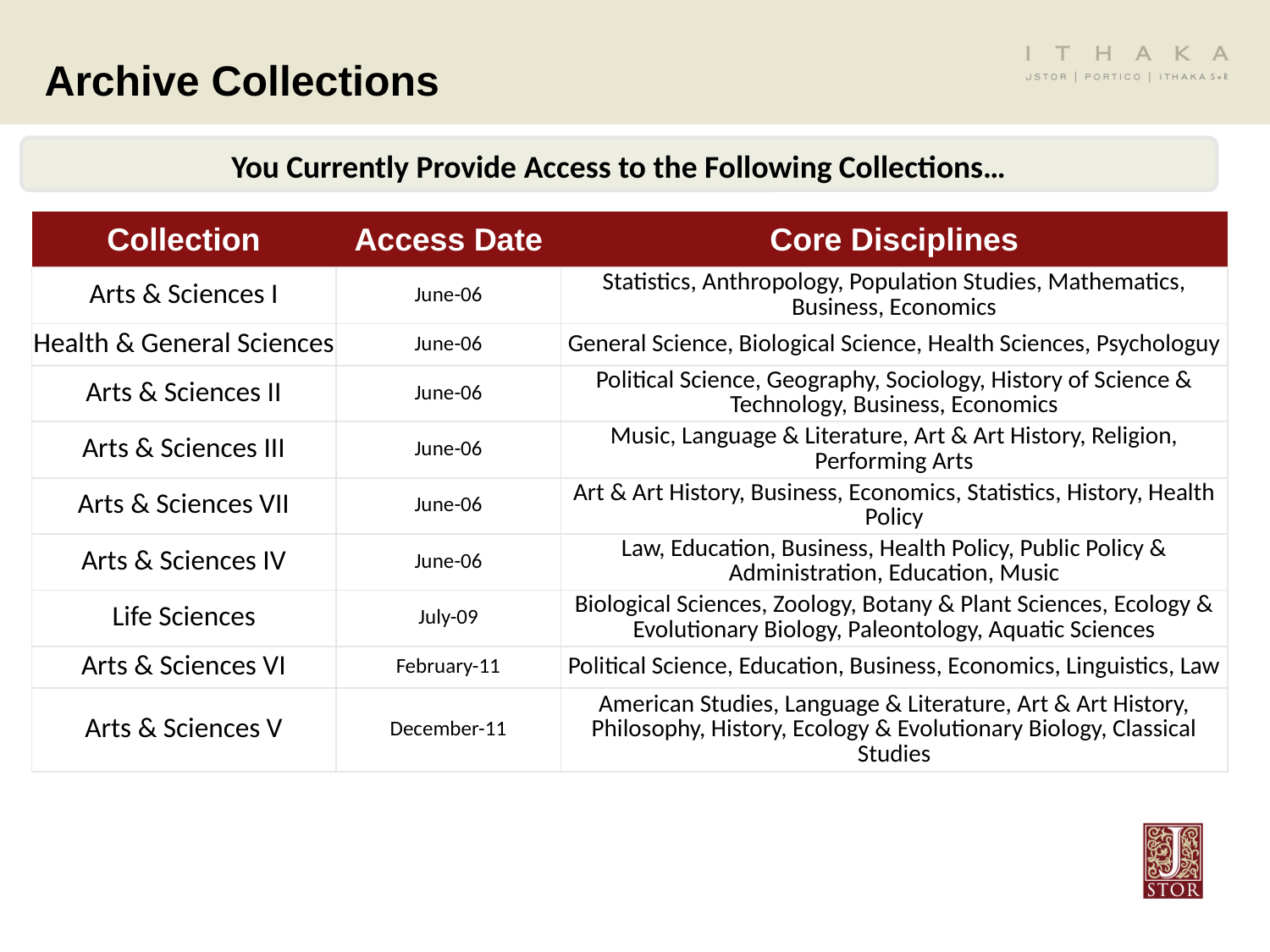

# Archive Collections
You Currently Provide Access to the Following Collections…
| Collection | Access Date | Core Disciplines |
| --- | --- | --- |
| Arts & Sciences I | June-06 | Statistics, Anthropology, Population Studies, Mathematics, Business, Economics |
| Health & General Sciences | June-06 | General Science, Biological Science, Health Sciences, Psychologuy |
| Arts & Sciences II | June-06 | Political Science, Geography, Sociology, History of Science & Technology, Business, Economics |
| Arts & Sciences III | June-06 | Music, Language & Literature, Art & Art History, Religion, Performing Arts |
| Arts & Sciences VII | June-06 | Art & Art History, Business, Economics, Statistics, History, Health Policy |
| Arts & Sciences IV | June-06 | Law, Education, Business, Health Policy, Public Policy & Administration, Education, Music |
| Life Sciences | July-09 | Biological Sciences, Zoology, Botany & Plant Sciences, Ecology & Evolutionary Biology, Paleontology, Aquatic Sciences |
| Arts & Sciences VI | February-11 | Political Science, Education, Business, Economics, Linguistics, Law |
| Arts & Sciences V | December-11 | American Studies, Language & Literature, Art & Art History, Philosophy, History, Ecology & Evolutionary Biology, Classical Studies |